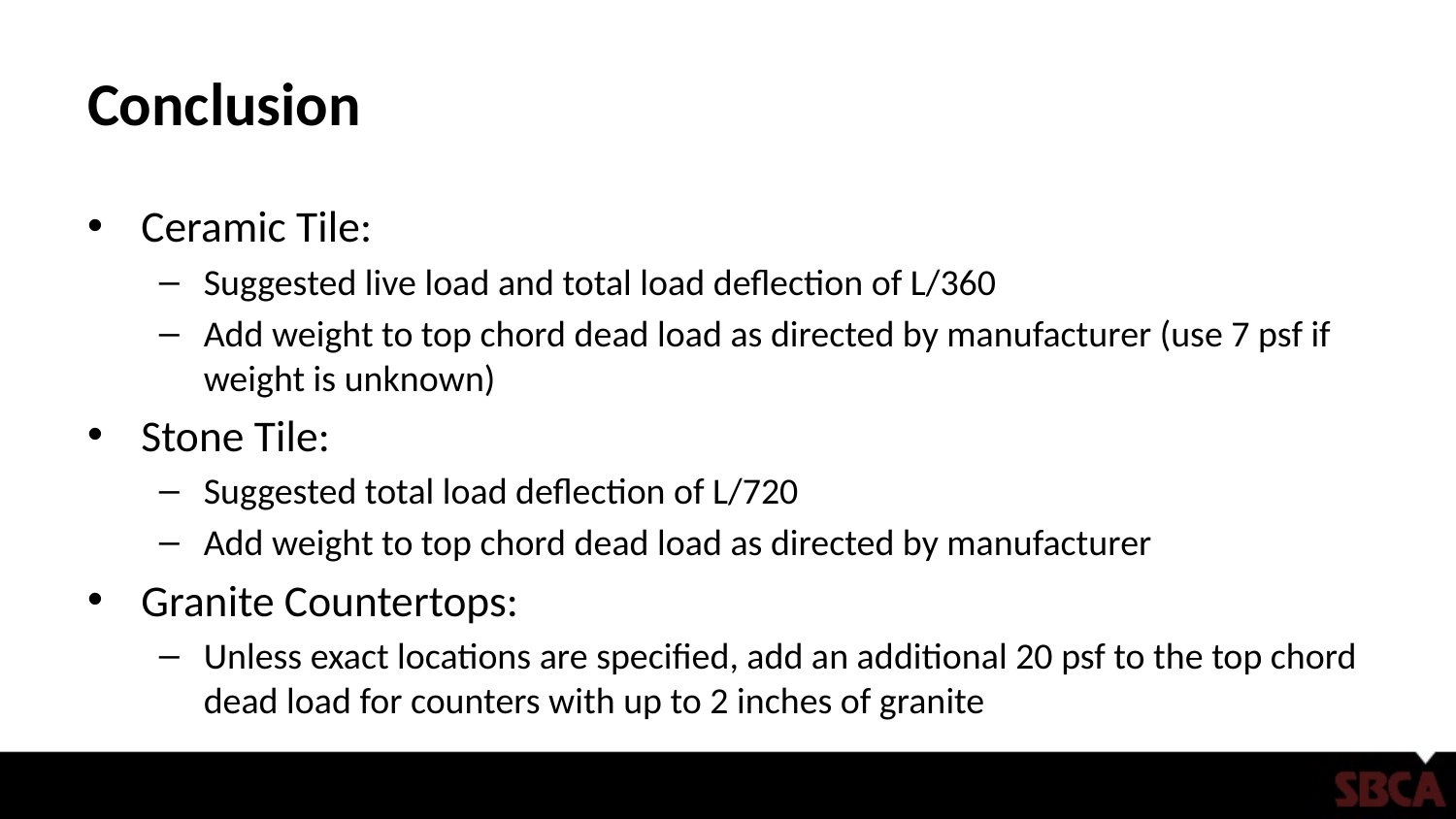

# Conclusion
Ceramic Tile:
Suggested live load and total load deflection of L/360
Add weight to top chord dead load as directed by manufacturer (use 7 psf if weight is unknown)
Stone Tile:
Suggested total load deflection of L/720
Add weight to top chord dead load as directed by manufacturer
Granite Countertops:
Unless exact locations are specified, add an additional 20 psf to the top chord dead load for counters with up to 2 inches of granite